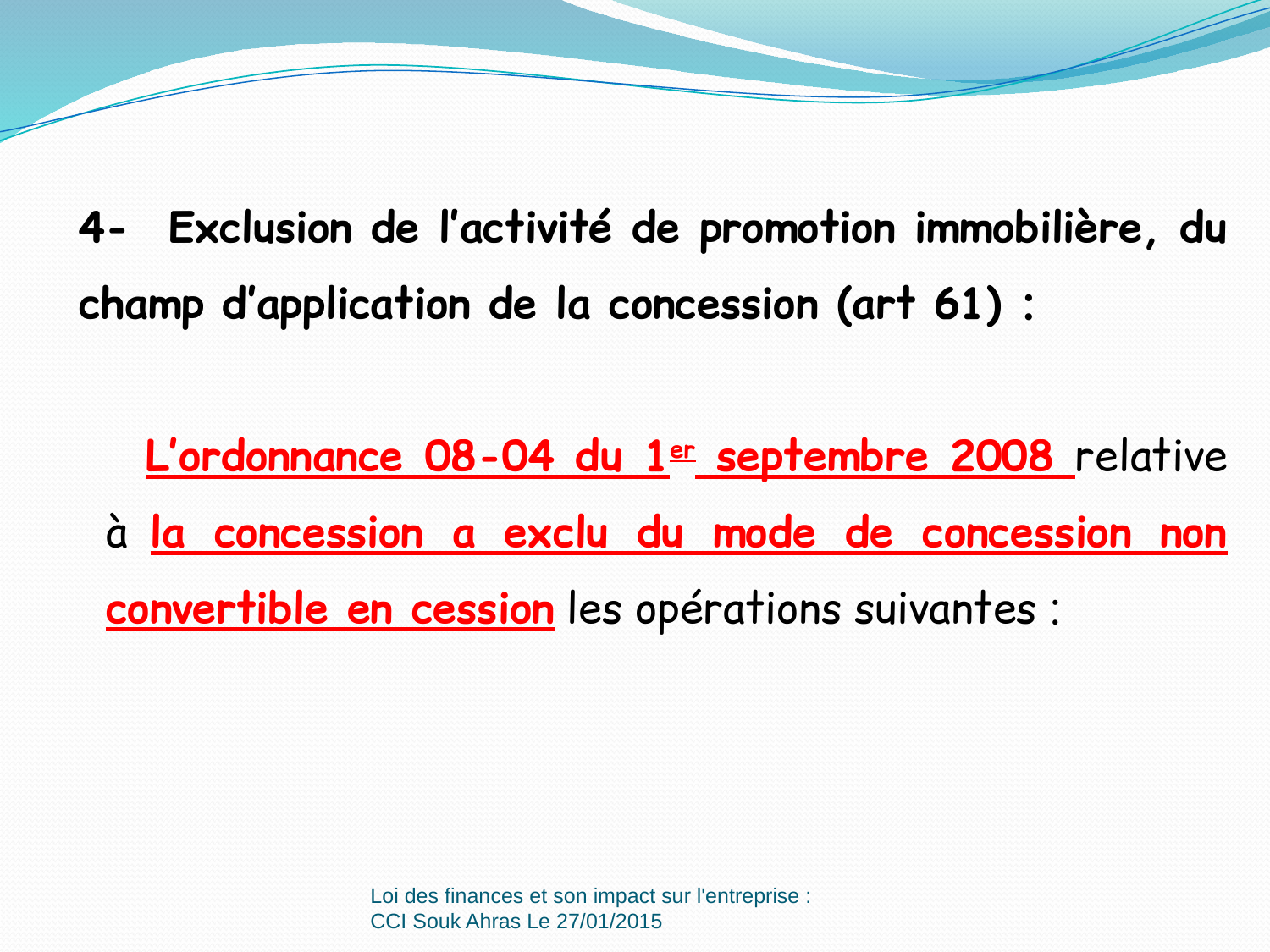

4-  Exclusion de l’activité de promotion immobilière, du champ d’application de la concession (art 61) :

L’ordonnance 08-04 du 1er septembre 2008 relative à la concession a exclu du mode de concession non convertible en cession les opérations suivantes :
Loi des finances et son impact sur l'entreprise : CCI Souk Ahras Le 27/01/2015